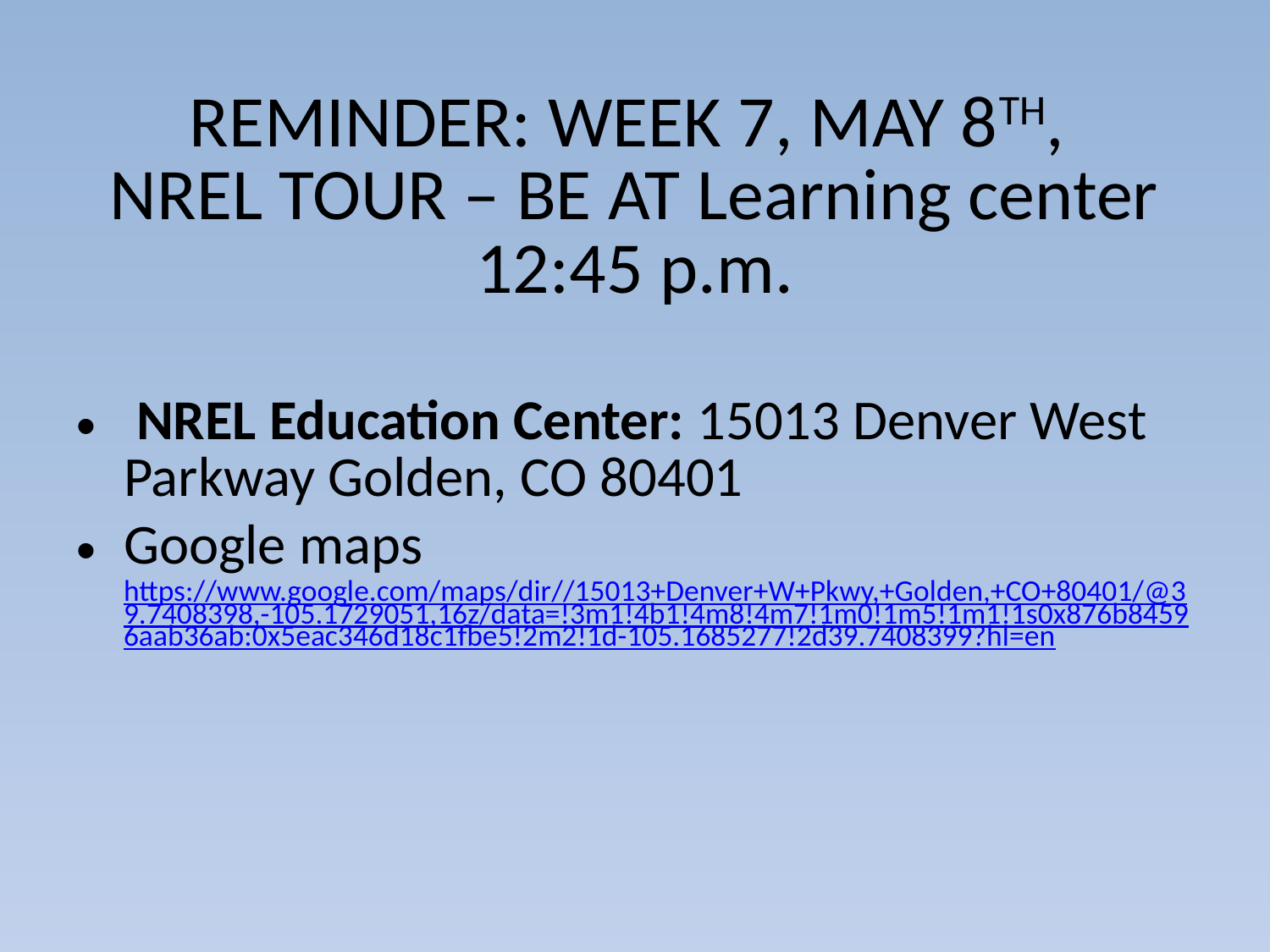

# REMINDER: WEEK 7, MAY 8TH, NREL TOUR – BE AT Learning center 12:45 p.m.
 NREL Education Center: 15013 Denver West Parkway Golden, CO 80401
Google maps https://www.google.com/maps/dir//15013+Denver+W+Pkwy,+Golden,+CO+80401/@39.7408398,-105.1729051,16z/data=!3m1!4b1!4m8!4m7!1m0!1m5!1m1!1s0x876b84596aab36ab:0x5eac346d18c1fbe5!2m2!1d-105.1685277!2d39.7408399?hl=en